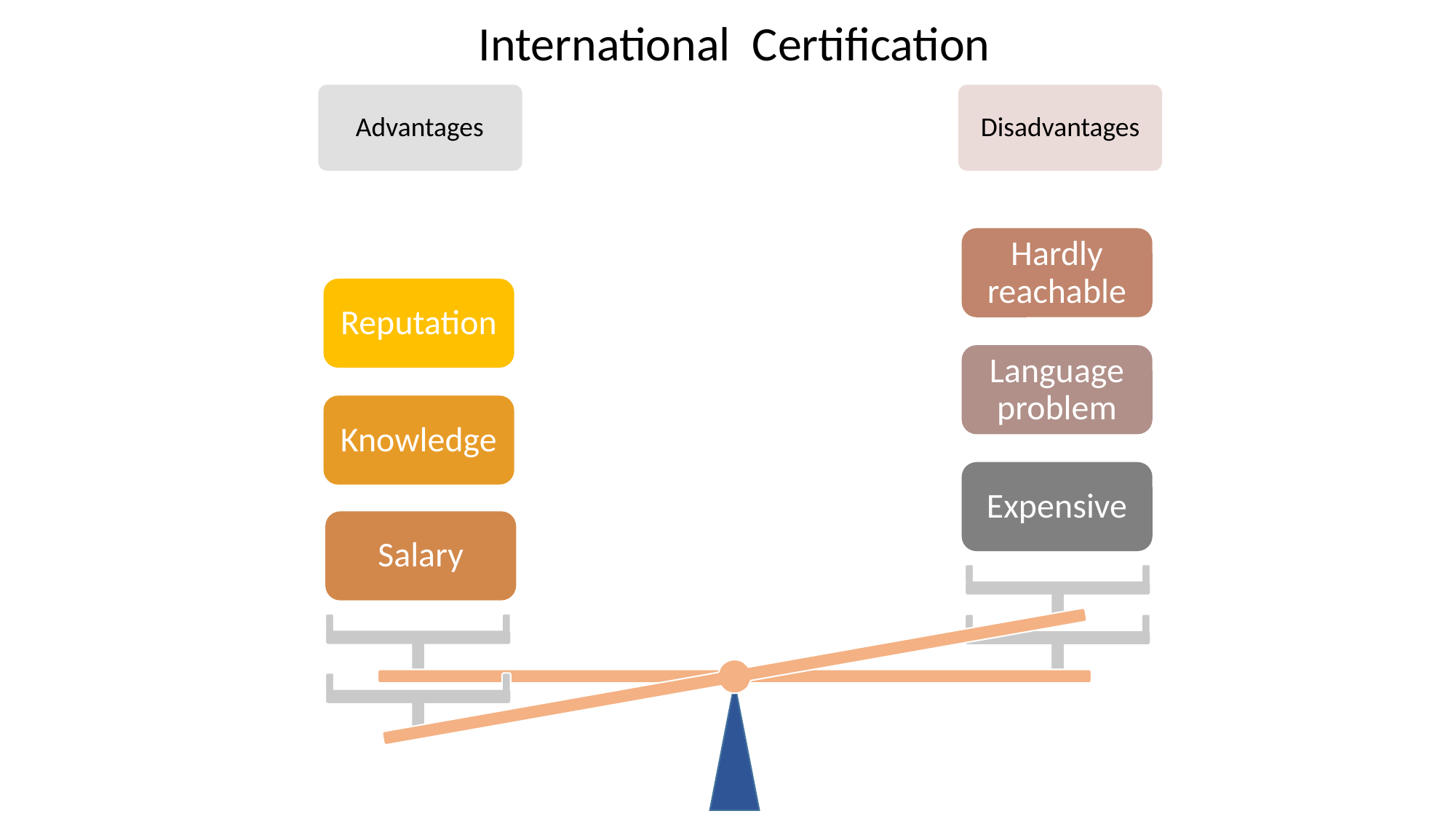

International  Certification

Advantages

Disadvantages

Hardly reachable

Language problem

Expensive

Reputation

Knowledge

Salary